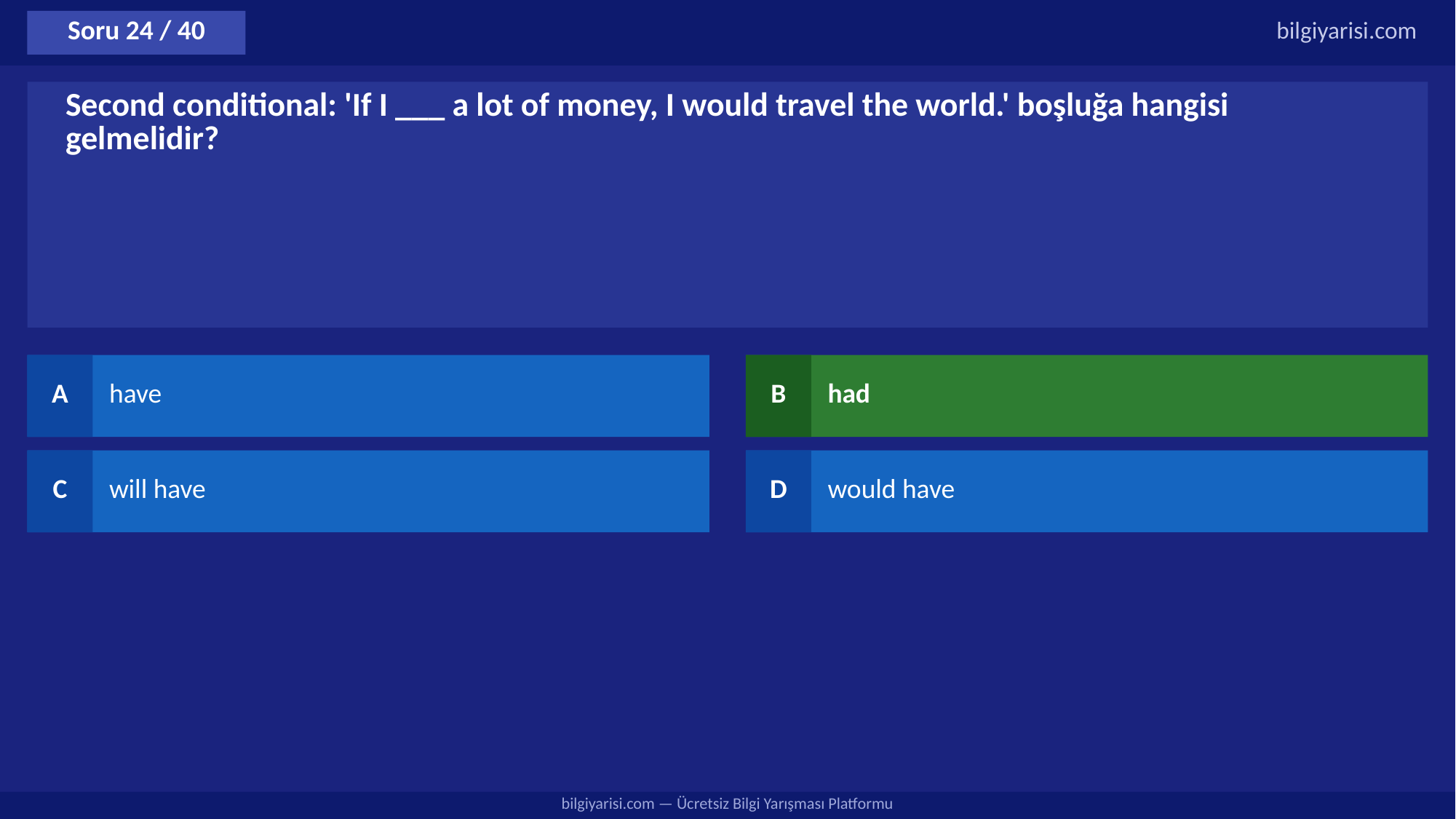

Soru 24 / 40
bilgiyarisi.com

Second conditional: 'If I ___ a lot of money, I would travel the world.' boşluğa hangisi gelmelidir?

A
have

B
had

C
will have

D
would have
bilgiyarisi.com — Ücretsiz Bilgi Yarışması Platformu